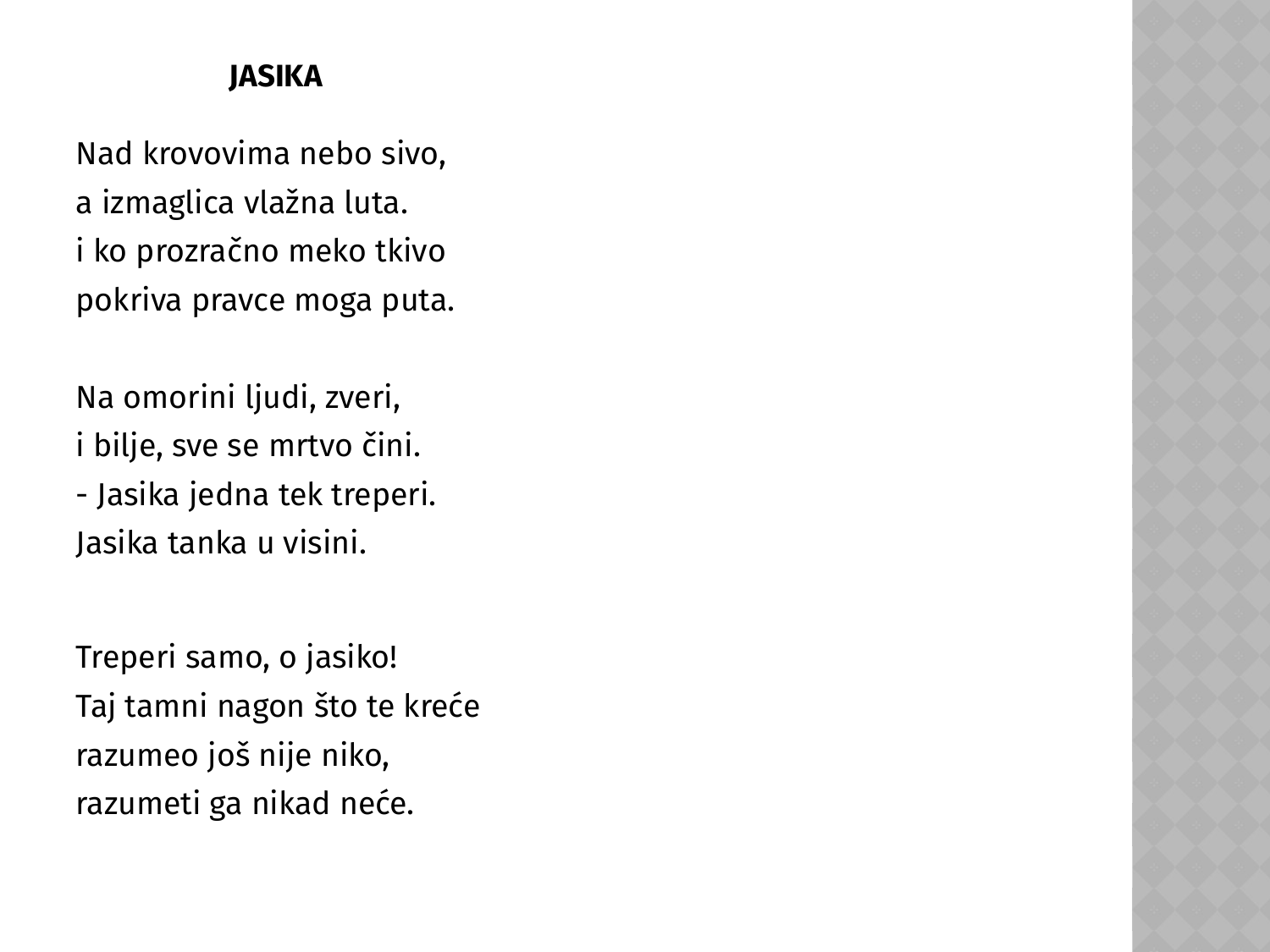

# jasika
Nad krovovima nebo sivo,
a izmaglica vlažna luta.
i ko prozračno meko tkivo
pokriva pravce moga puta.

Na omorini ljudi, zveri,
i bilje, sve se mrtvo čini.
- Jasika jedna tek treperi.
Jasika tanka u visini.

Treperi samo, o jasiko!
Taj tamni nagon što te kreće
razumeo još nije niko,
razumeti ga nikad neće.